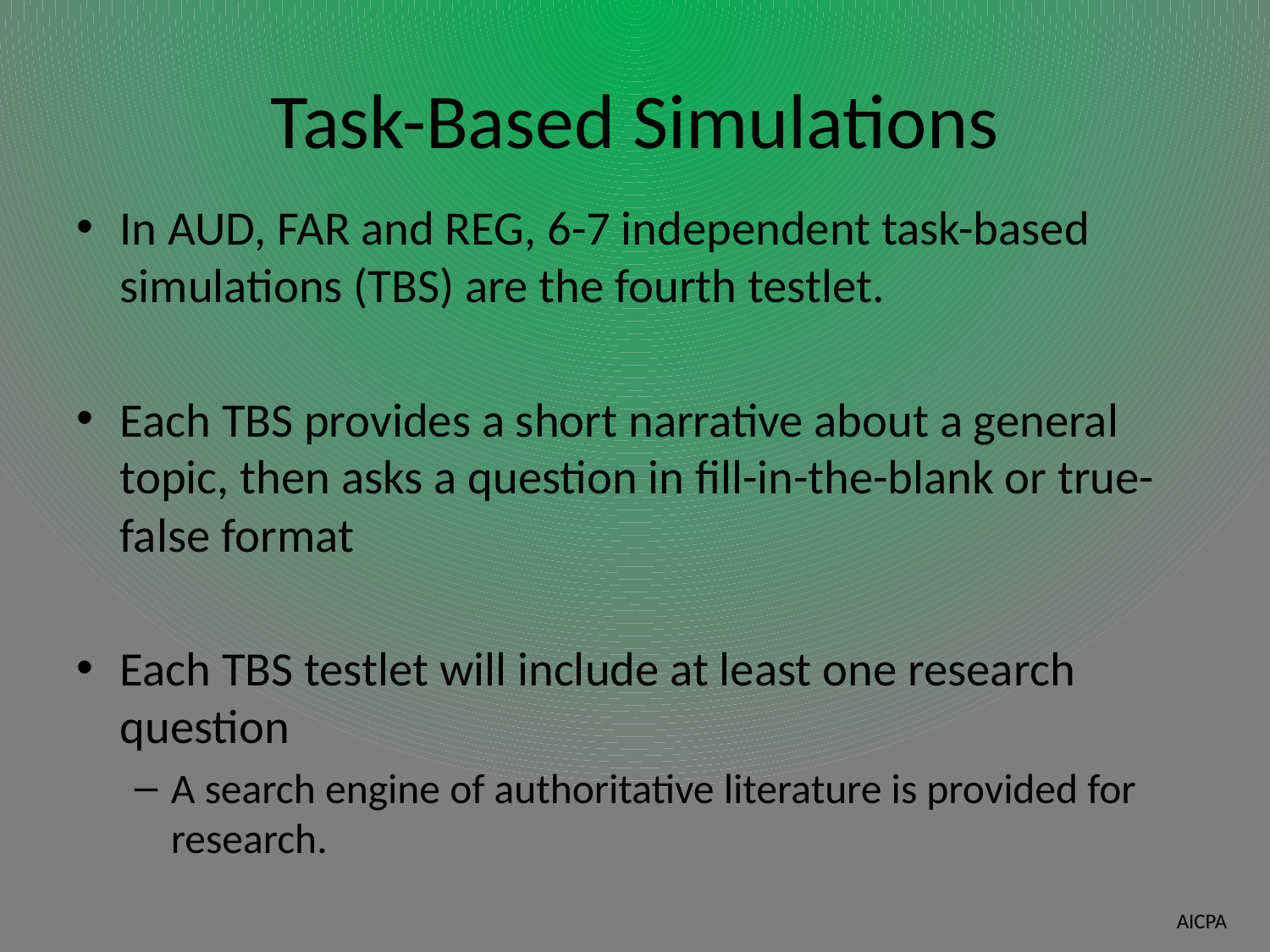

# Task-Based Simulations
In AUD, FAR and REG, 6-7 independent task-based simulations (TBS) are the fourth testlet.

Each TBS provides a short narrative about a general topic, then asks a question in fill-in-the-blank or true-false format

Each TBS testlet will include at least one research question
A search engine of authoritative literature is provided for research.
AICPA